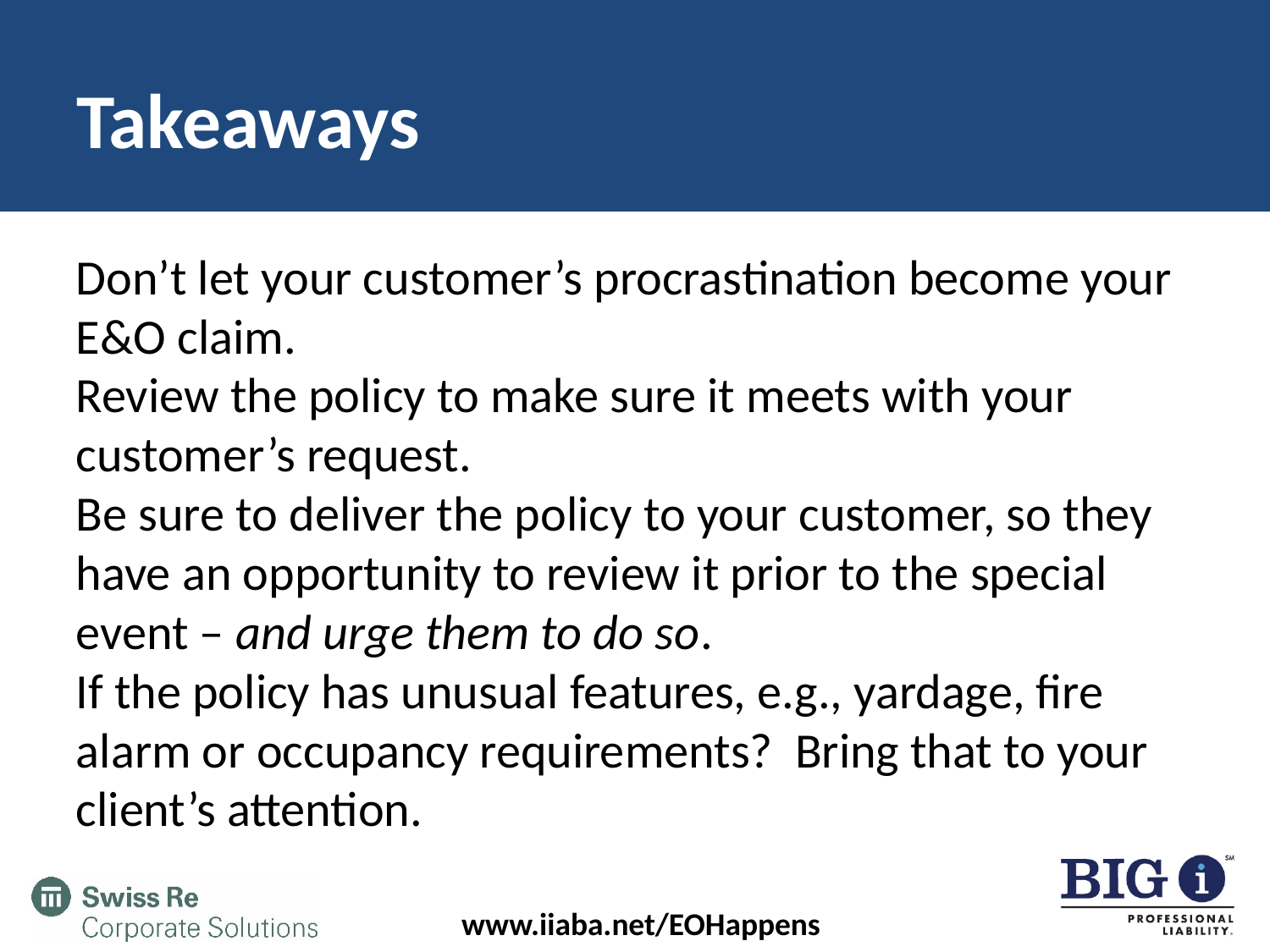

Takeaways
Don’t let your customer’s procrastination become your E&O claim.
Review the policy to make sure it meets with your customer’s request.
Be sure to deliver the policy to your customer, so they have an opportunity to review it prior to the special event – and urge them to do so.
If the policy has unusual features, e.g., yardage, fire alarm or occupancy requirements?  Bring that to your client’s attention.